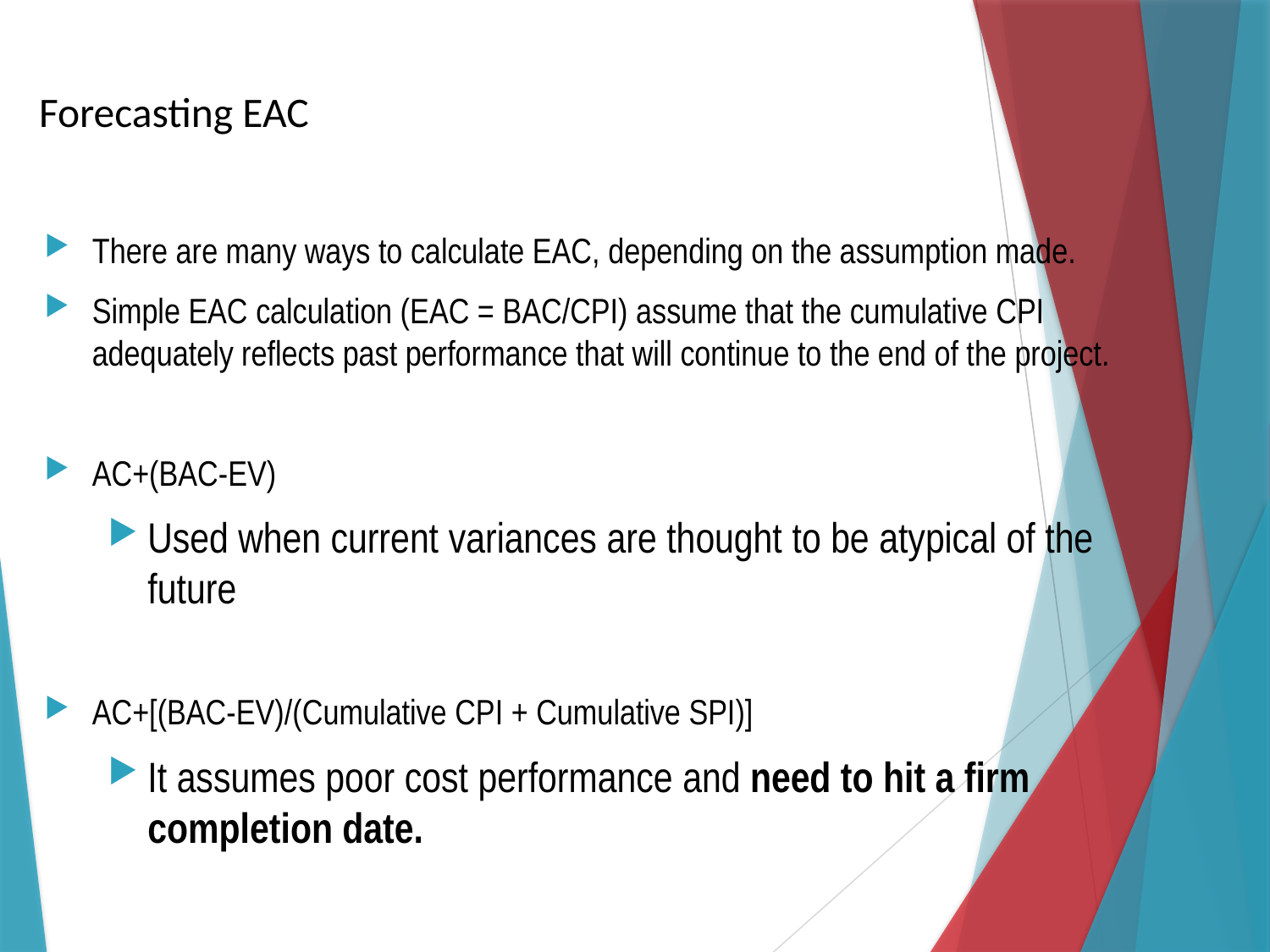

# Forecasting EAC
There are many ways to calculate EAC, depending on the assumption made.
Simple EAC calculation (EAC = BAC/CPI) assume that the cumulative CPI adequately reflects past performance that will continue to the end of the project.

AC+(BAC-EV)
Used when current variances are thought to be atypical of the future

AC+[(BAC-EV)/(Cumulative CPI + Cumulative SPI)]
It assumes poor cost performance and need to hit a firm completion date.